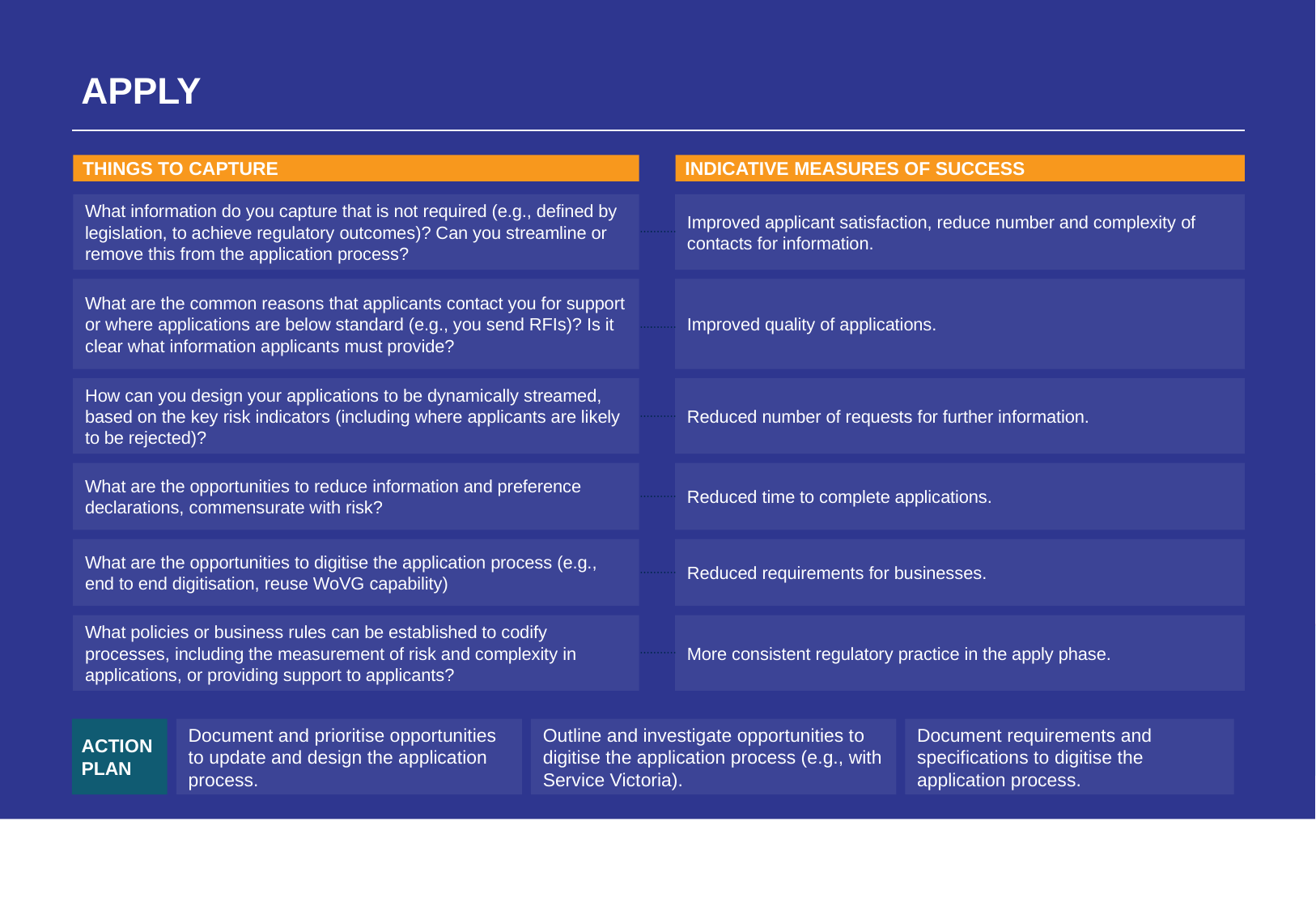

APPLY
THINGS TO CAPTURE
INDICATIVE MEASURES OF SUCCESS
What information do you capture that is not required (e.g., defined by legislation, to achieve regulatory outcomes)? Can you streamline or remove this from the application process?
Improved applicant satisfaction, reduce number and complexity of contacts for information.
What are the common reasons that applicants contact you for support or where applications are below standard (e.g., you send RFIs)? Is it clear what information applicants must provide?
Improved quality of applications.
How can you design your applications to be dynamically streamed, based on the key risk indicators (including where applicants are likely to be rejected)?
Reduced number of requests for further information.
What are the opportunities to reduce information and preference declarations, commensurate with risk?
Reduced time to complete applications.
What are the opportunities to digitise the application process (e.g., end to end digitisation, reuse WoVG capability)
Reduced requirements for businesses.
What policies or business rules can be established to codify processes, including the measurement of risk and complexity in applications, or providing support to applicants?
More consistent regulatory practice in the apply phase.
ACTION PLAN
Document and prioritise opportunities to update and design the application process.
Outline and investigate opportunities to digitise the application process (e.g., with Service Victoria).
Document requirements and specifications to digitise the application process.